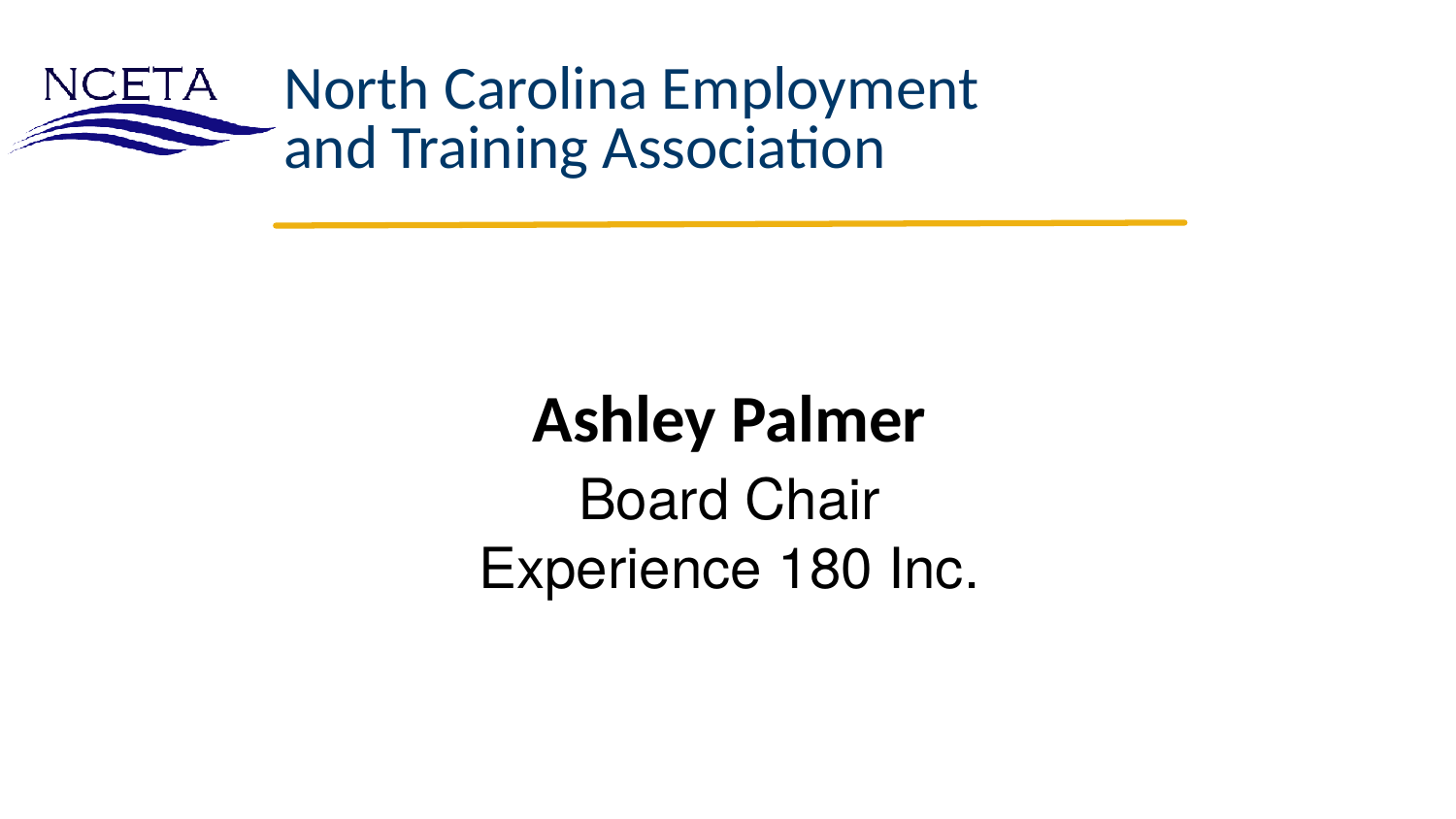

# Ashley Palmer
Board Chair
Experience 180 Inc.